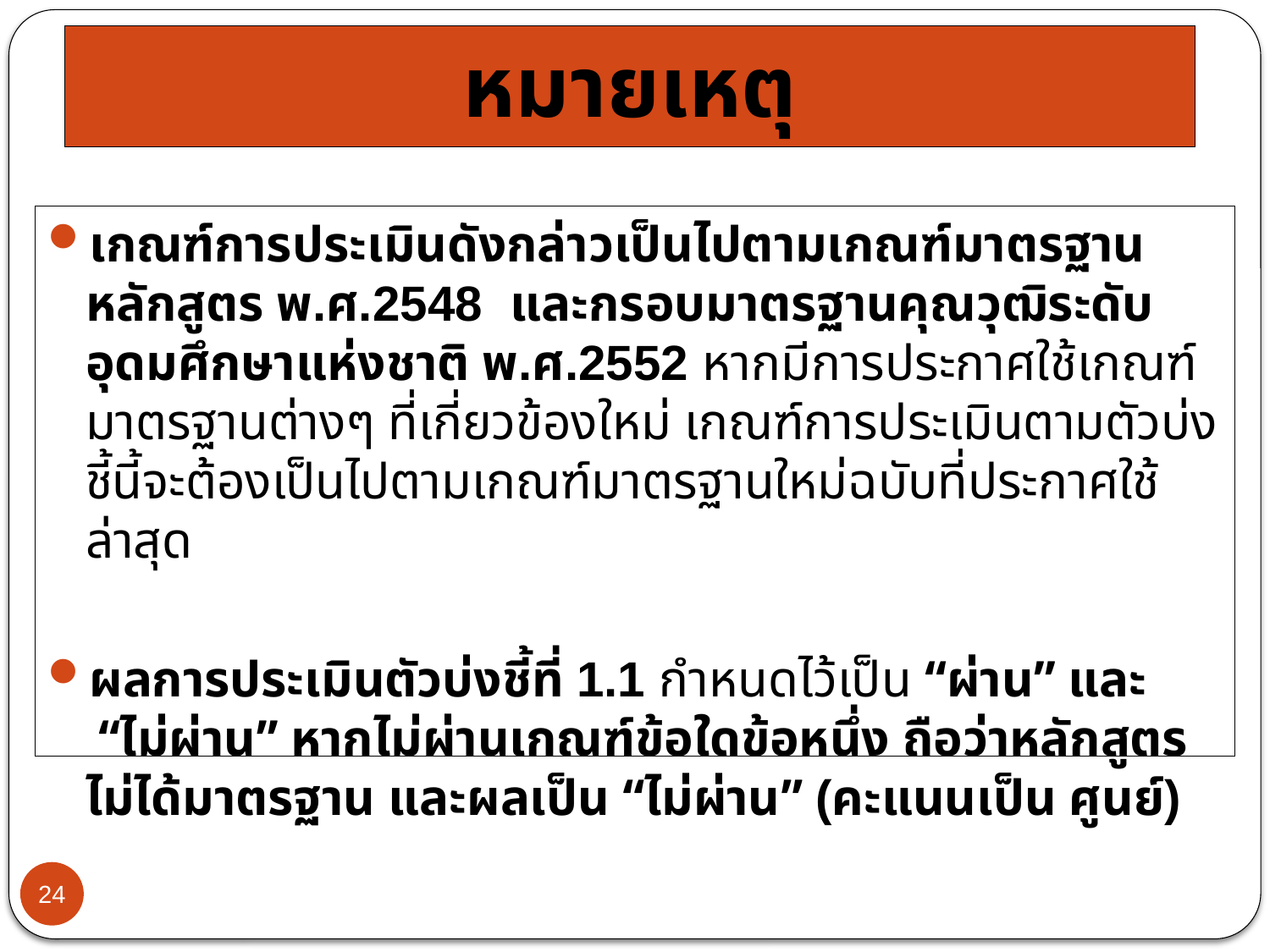

# หมายเหตุ
เกณฑ์การประเมินดังกล่าวเป็นไปตามเกณฑ์มาตรฐานหลักสูตร พ.ศ.2548  และกรอบมาตรฐานคุณวุฒิระดับอุดมศึกษาแห่งชาติ พ.ศ.2552 หากมีการประกาศใช้เกณฑ์มาตรฐานต่างๆ ที่เกี่ยวข้องใหม่ เกณฑ์การประเมินตามตัวบ่งชี้นี้จะต้องเป็นไปตามเกณฑ์มาตรฐานใหม่ฉบับที่ประกาศใช้ล่าสุด

ผลการประเมินตัวบ่งชี้ที่ 1.1 กำหนดไว้เป็น “ผ่าน” และ “ไม่ผ่าน” หากไม่ผ่านเกณฑ์ข้อใดข้อหนึ่ง ถือว่าหลักสูตรไม่ได้มาตรฐาน และผลเป็น “ไม่ผ่าน” (คะแนนเป็น ศูนย์)

24